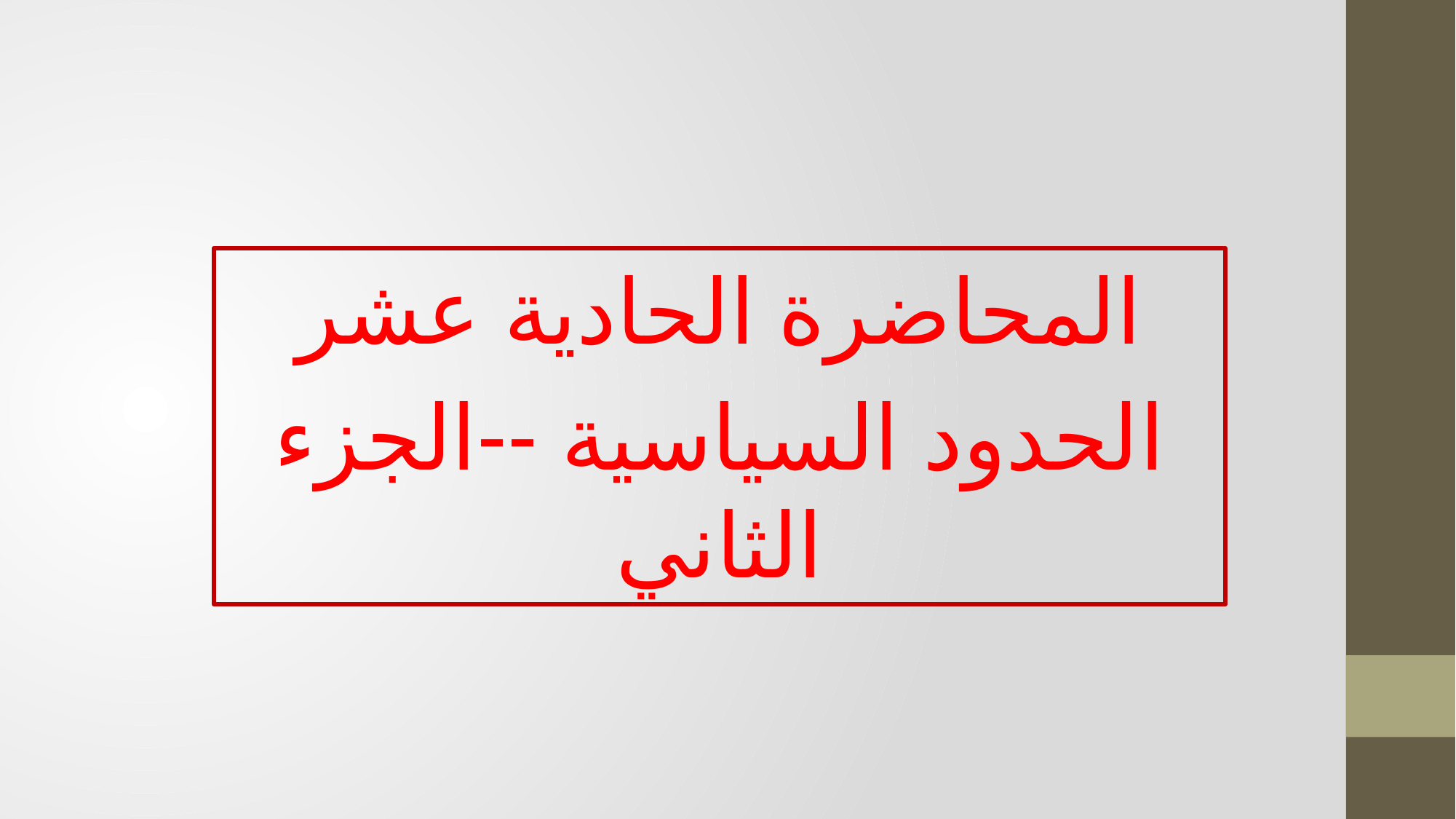

المحاضرة الحادية عشر
الحدود السياسية --الجزء الثاني